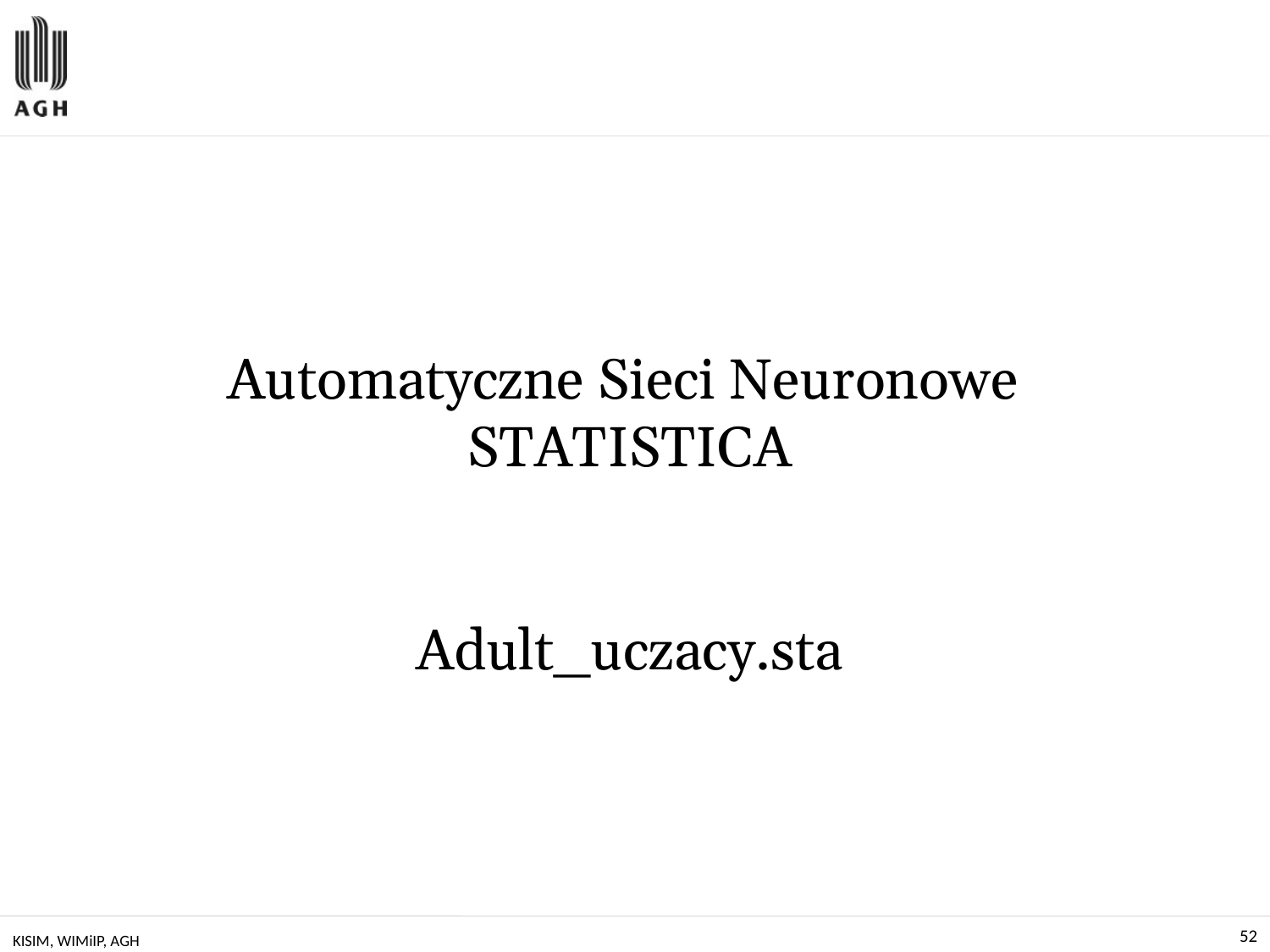

Automatyczne Sieci Neuronowe
STATISTICA

Adult_uczacy.sta
KISIM, WIMiIP, AGH